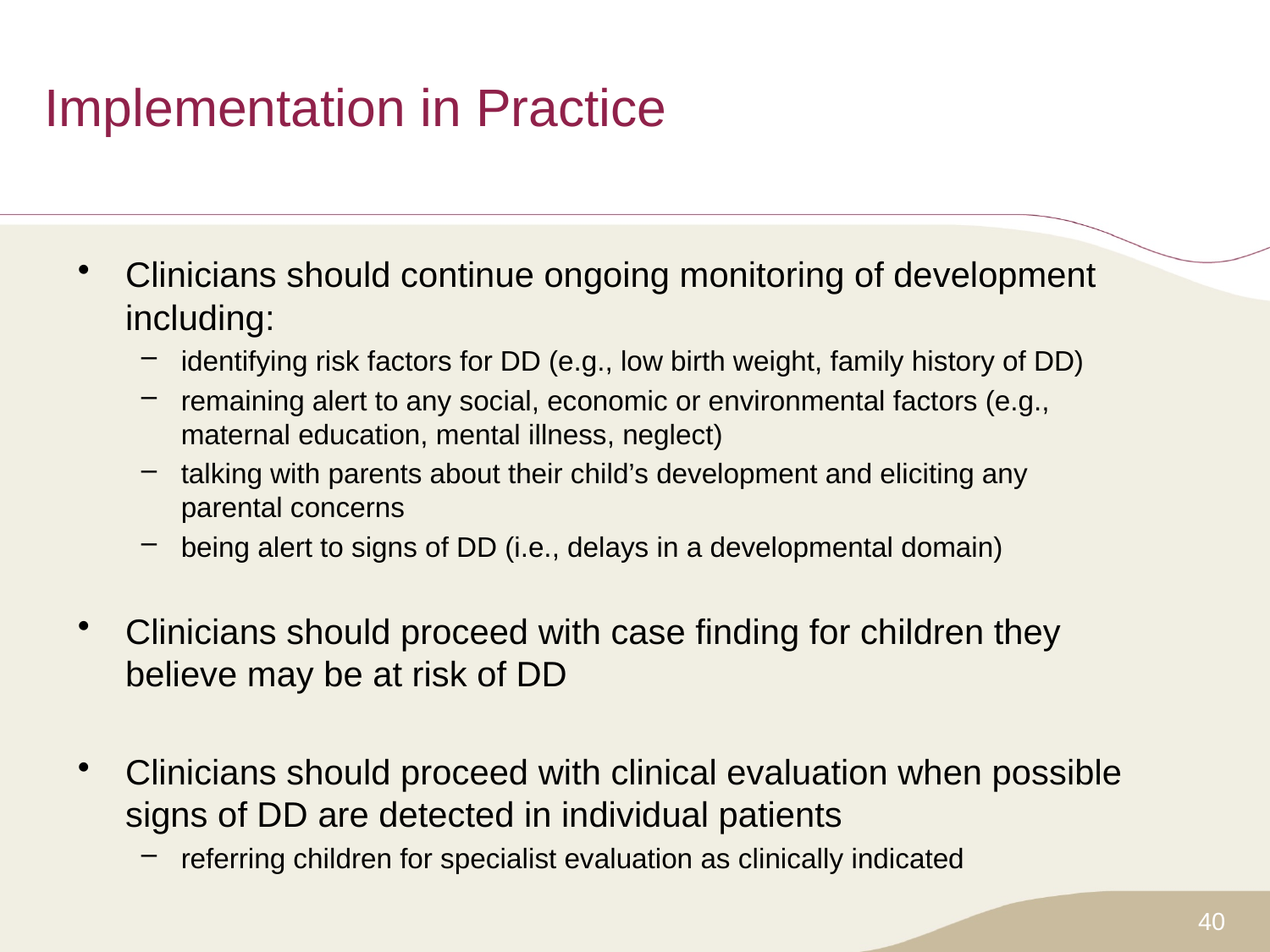

# Implementation in Practice
Clinicians should continue ongoing monitoring of development including:
identifying risk factors for DD (e.g., low birth weight, family history of DD)
remaining alert to any social, economic or environmental factors (e.g., maternal education, mental illness, neglect)
talking with parents about their child’s development and eliciting any parental concerns
being alert to signs of DD (i.e., delays in a developmental domain)

Clinicians should proceed with case finding for children they believe may be at risk of DD

Clinicians should proceed with clinical evaluation when possible signs of DD are detected in individual patients
referring children for specialist evaluation as clinically indicated

40